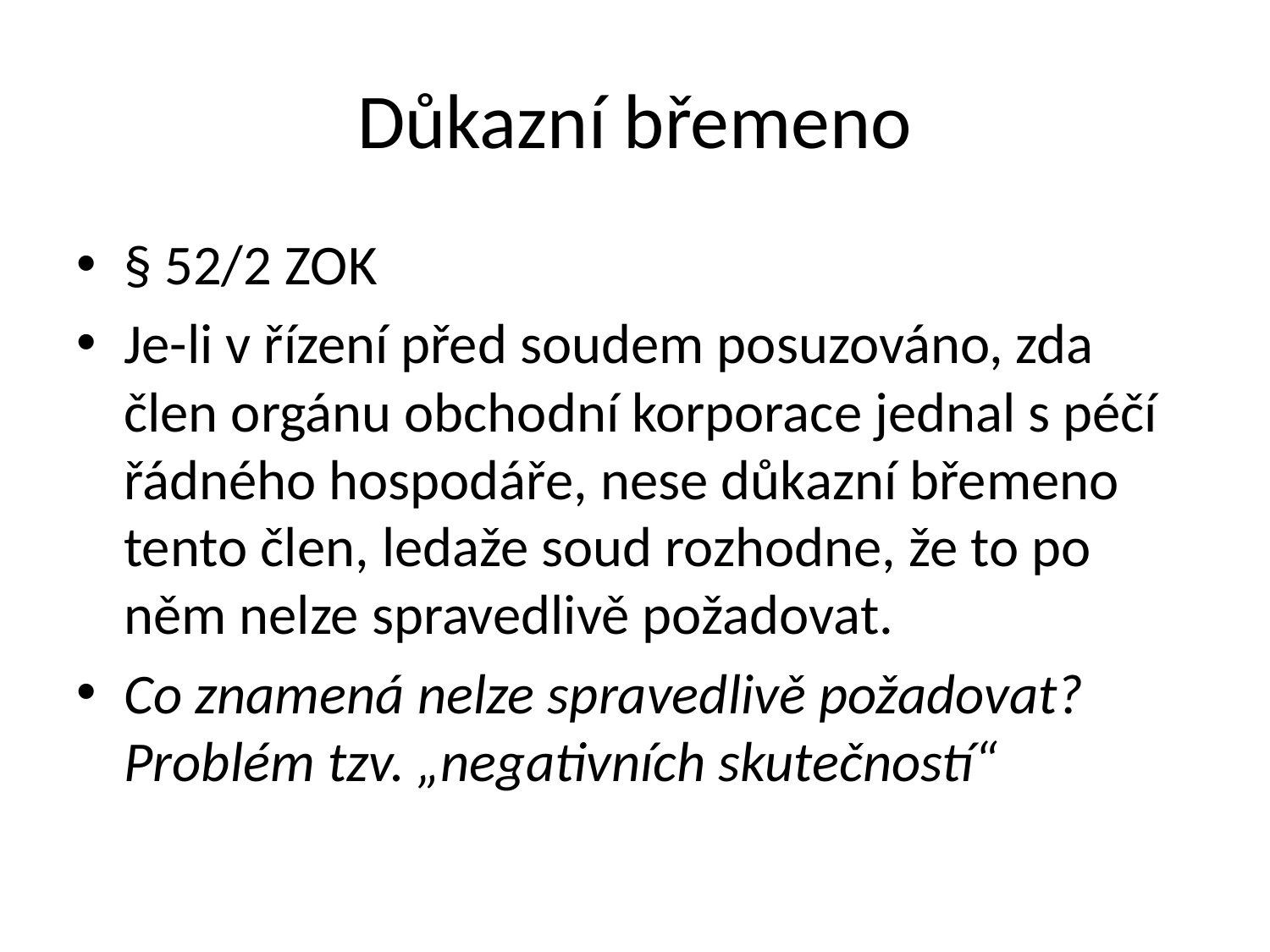

# Důkazní břemeno
§ 52/2 ZOK
Je-li v řízení před soudem posuzováno, zda člen orgánu obchodní korporace jednal s péčí řádného hospodáře, nese důkazní břemeno tento člen, ledaže soud rozhodne, že to po něm nelze spravedlivě požadovat.
Co znamená nelze spravedlivě požadovat? Problém tzv. „negativních skutečností“